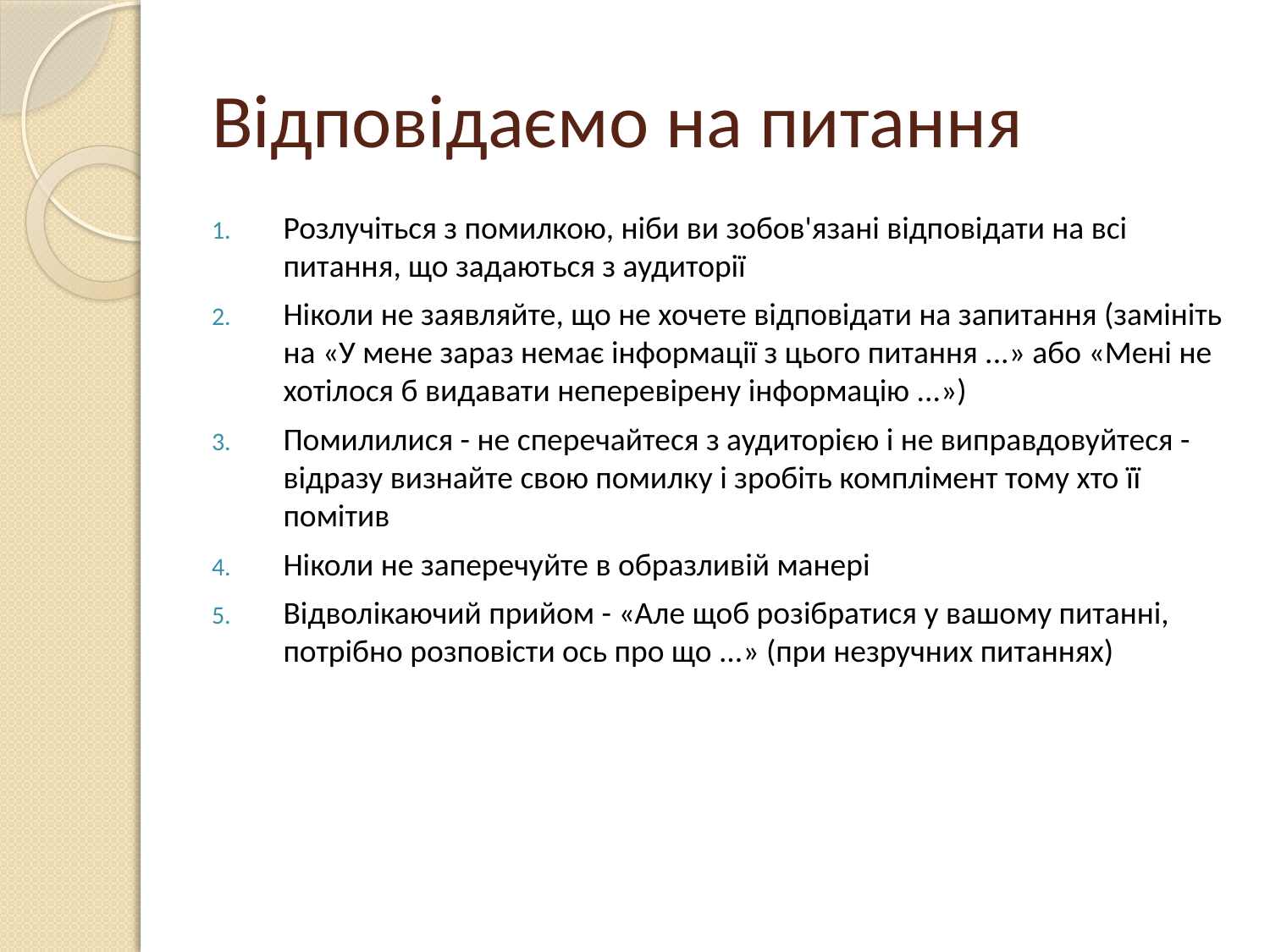

# Відповідаємо на питання
Розлучіться з помилкою, ніби ви зобов'язані відповідати на всі питання, що задаються з аудиторії
Ніколи не заявляйте, що не хочете відповідати на запитання (замініть на «У мене зараз немає інформації з цього питання ...» або «Мені не хотілося б видавати неперевірену інформацію ...»)
Помилилися - не сперечайтеся з аудиторією і не виправдовуйтеся - відразу визнайте свою помилку і зробіть комплімент тому хто її  помітив
Ніколи не заперечуйте в образливій манері
Відволікаючий прийом - «Але щоб розібратися у вашому питанні, потрібно розповісти ось про що ...» (при незручних питаннях)